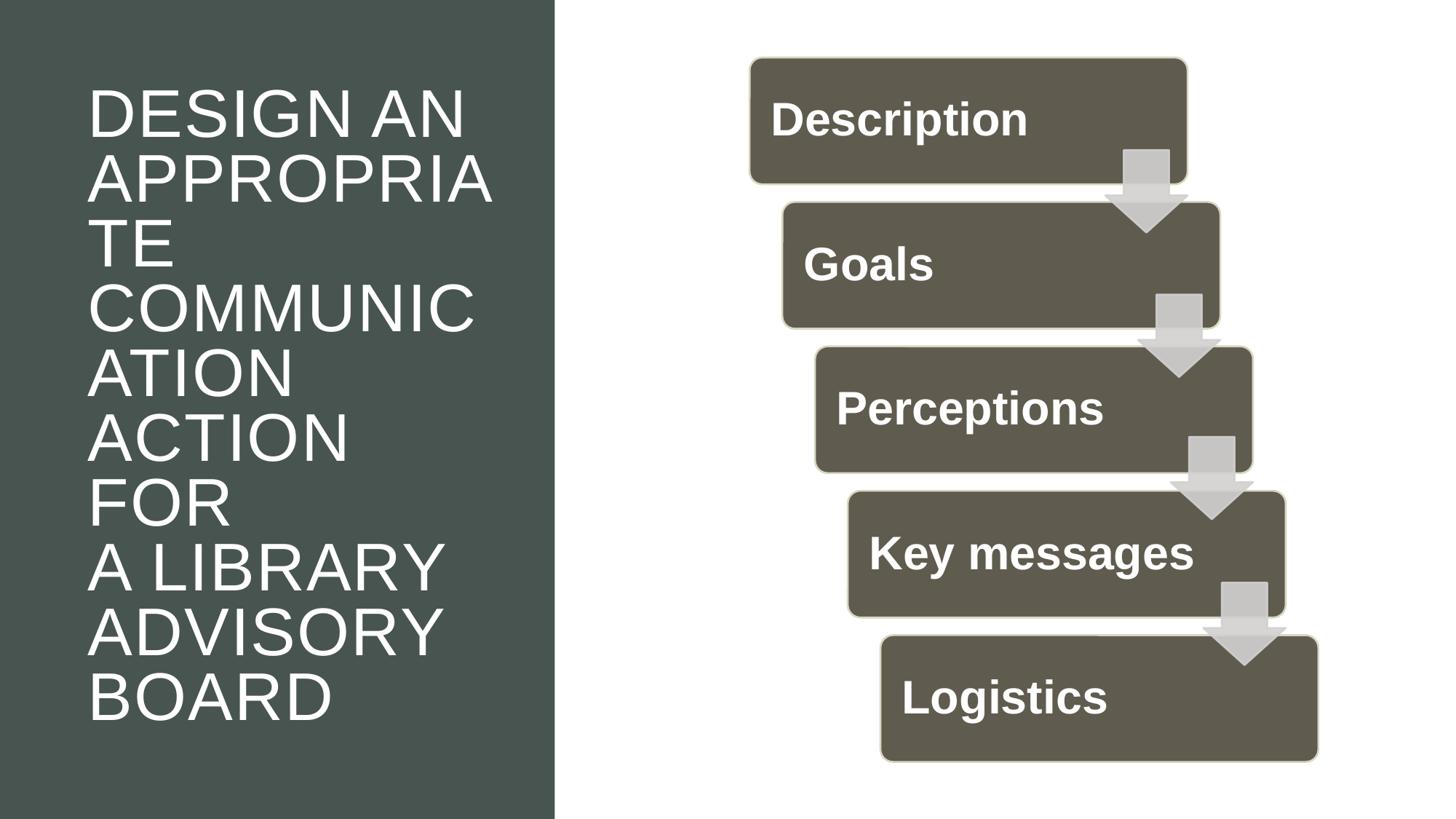

Description
Goals
Perceptions
Key messages
Logistics

# Design an Appropriate Communication Action for a Library Advisory Board